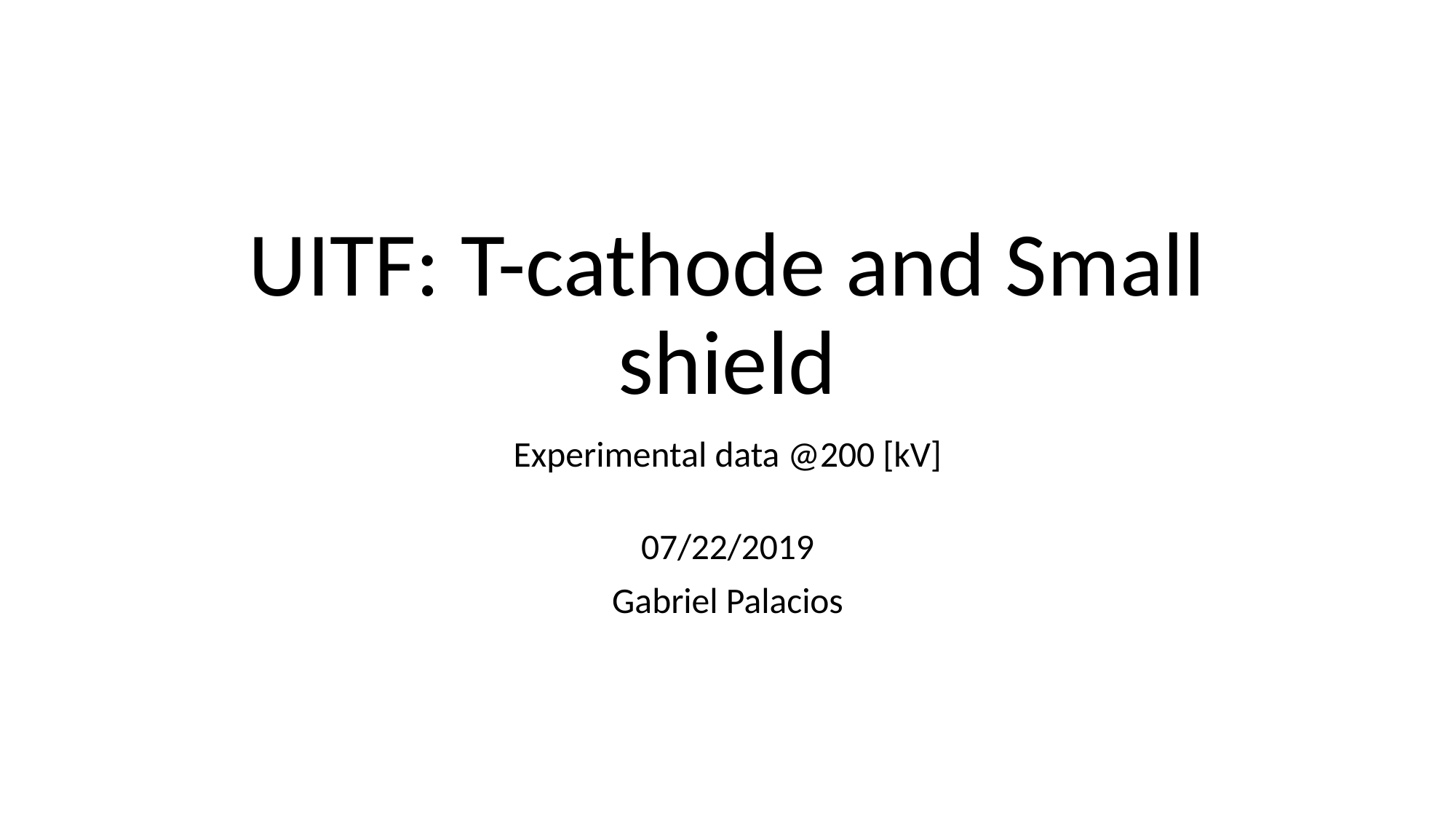

# UITF: T-cathode and Small shield
Experimental data @200 [kV]
07/22/2019
Gabriel Palacios